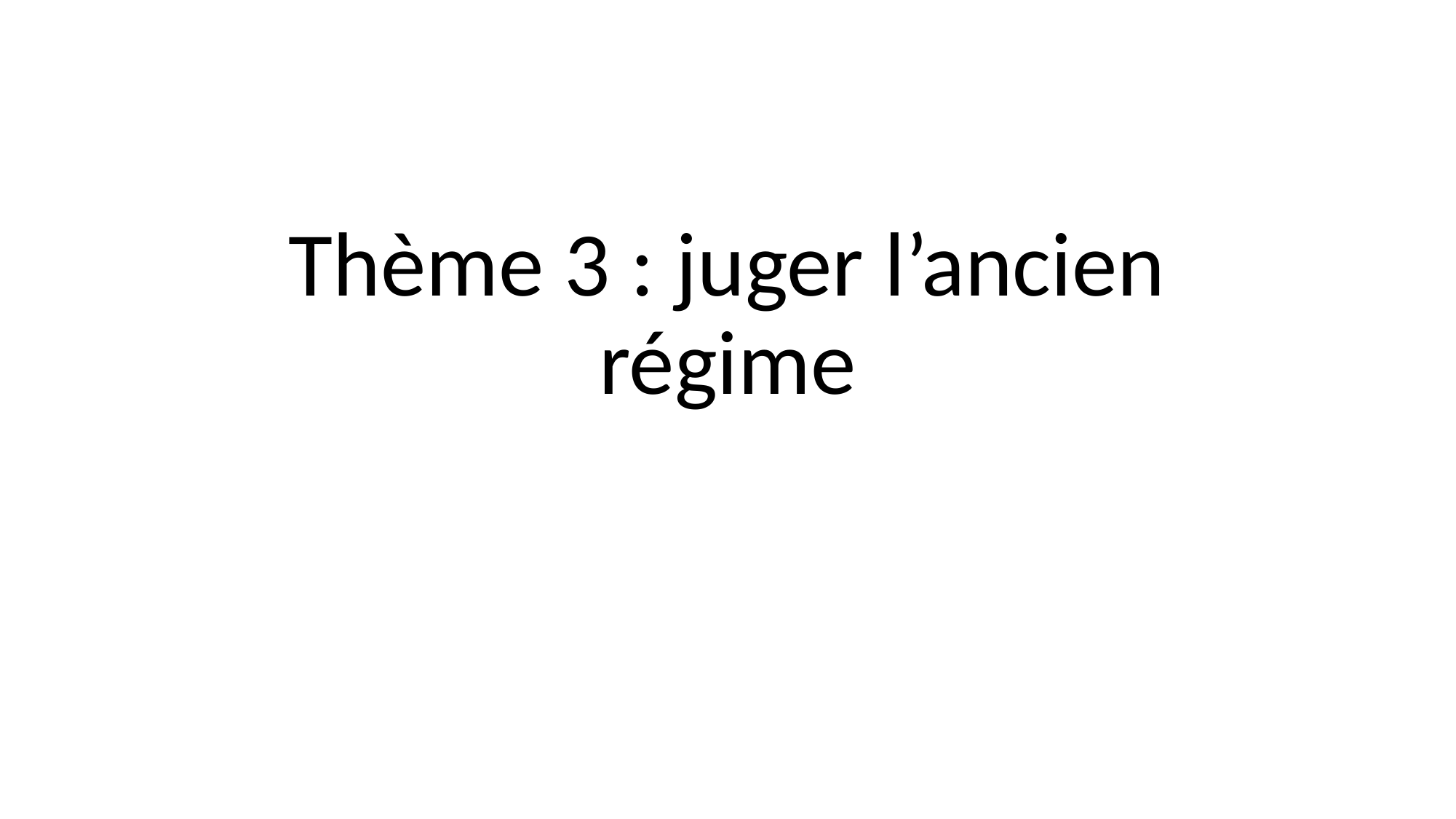

# Thème 3 : juger l’ancien régime